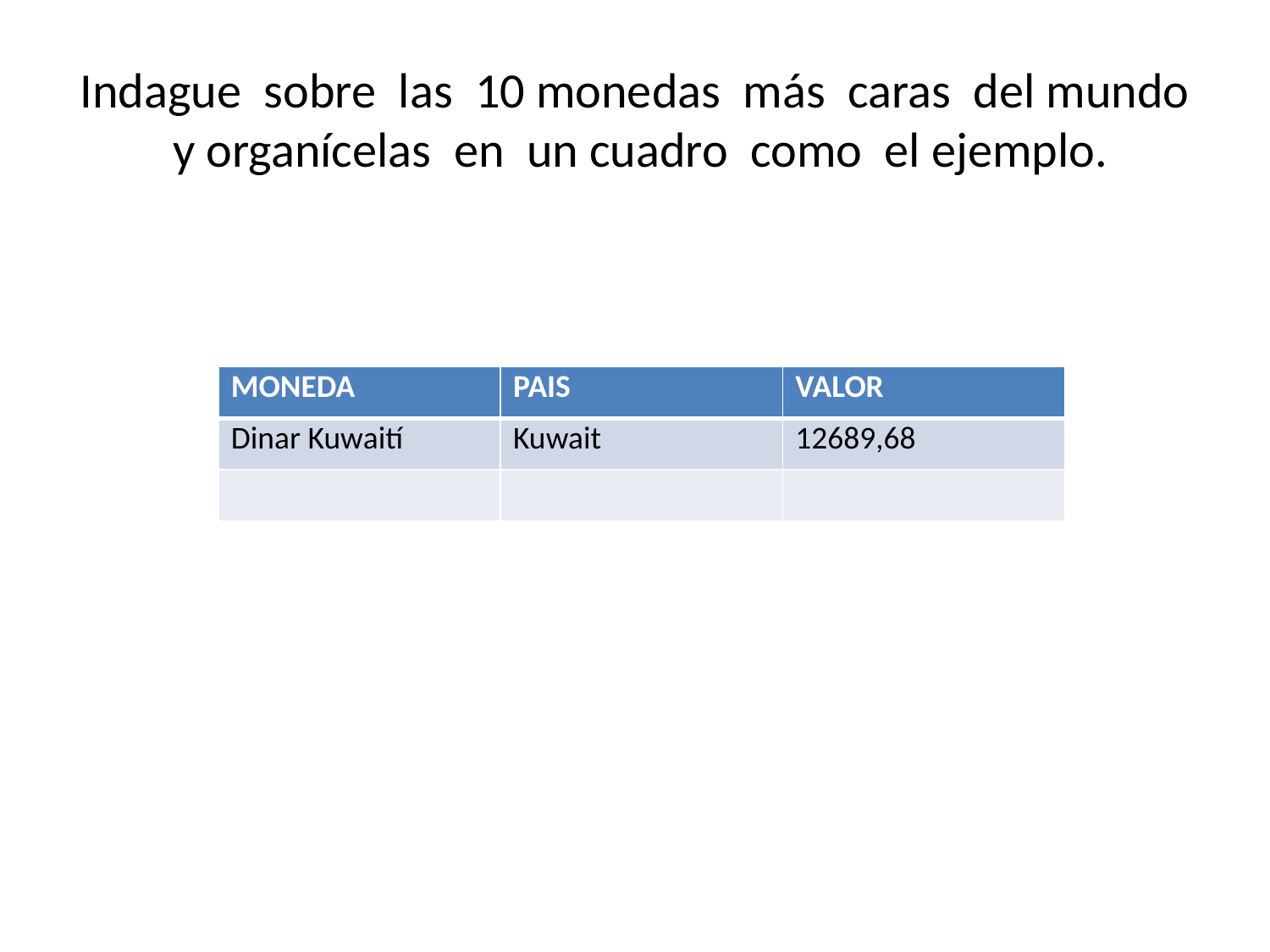

# Indague  sobre  las  10 monedas  más  caras  del mundo  y organícelas  en  un cuadro  como  el ejemplo.

| MONEDA | PAIS | VALOR |
| --- | --- | --- |
| Dinar Kuwaití | Kuwait | 12689,68 |
|  |  |  |